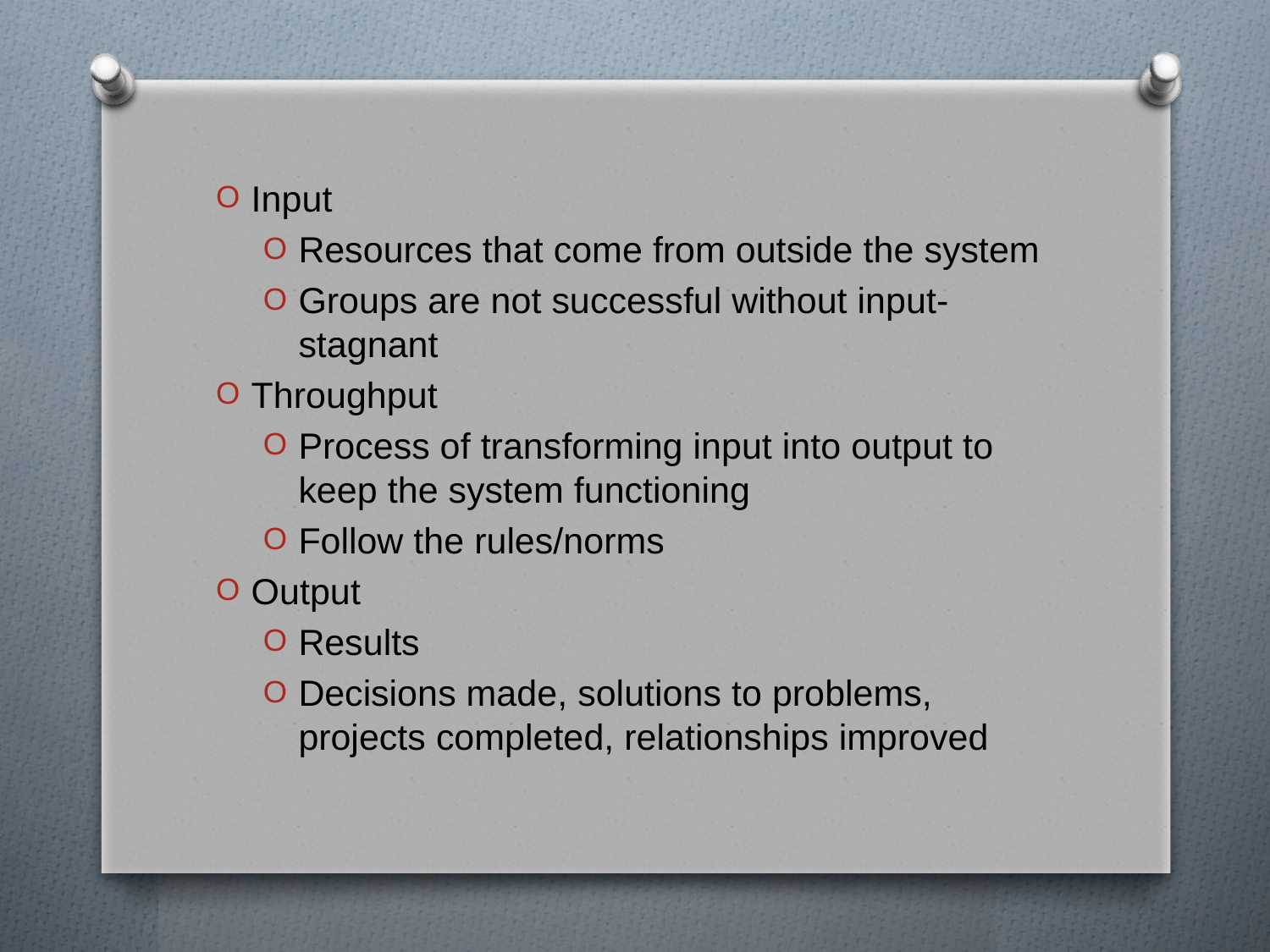

#
Input
Resources that come from outside the system
Groups are not successful without input-stagnant
Throughput
Process of transforming input into output to keep the system functioning
Follow the rules/norms
Output
Results
Decisions made, solutions to problems, projects completed, relationships improved